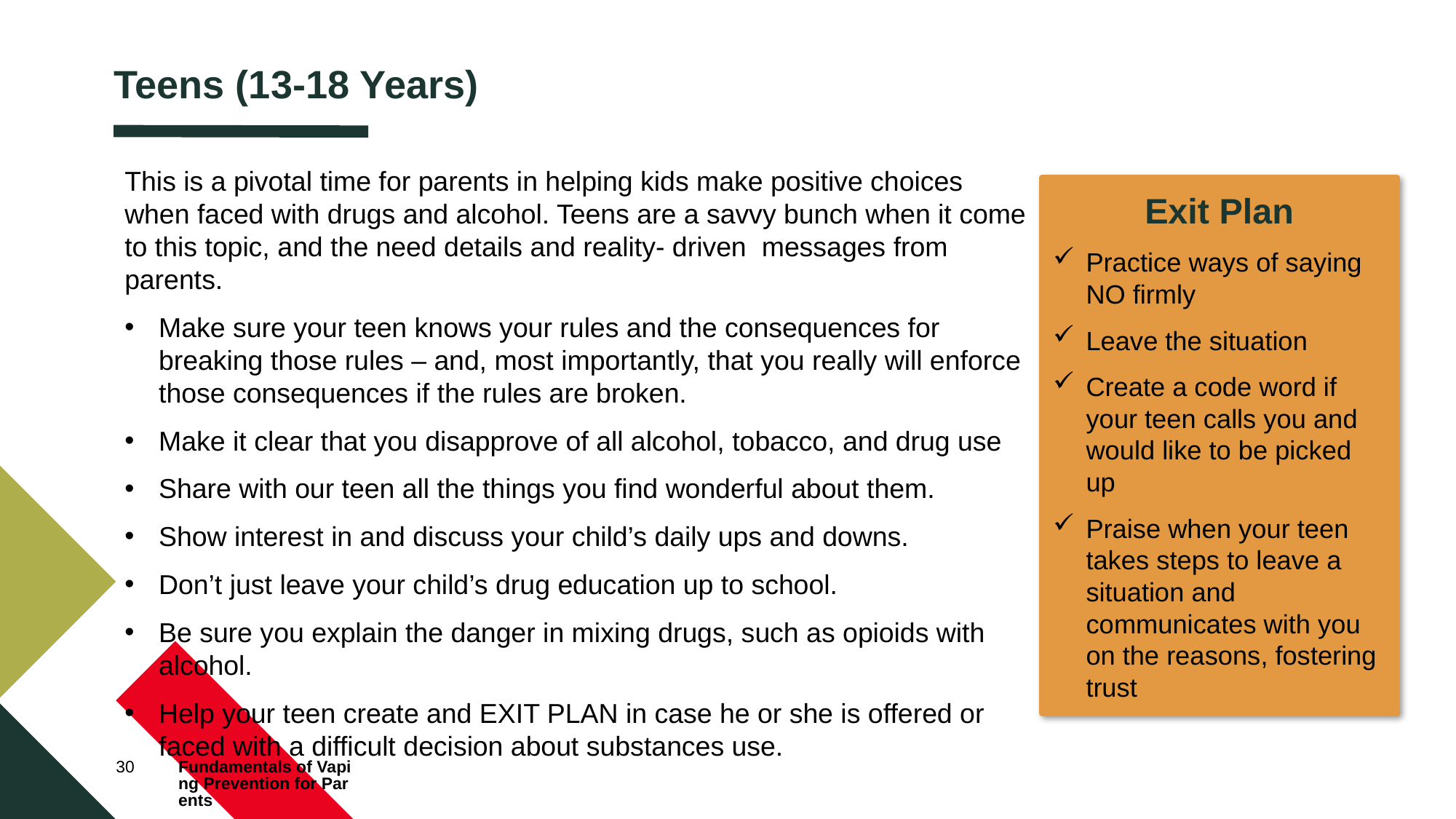

Teens (13-18 Years)
This is a pivotal time for parents in helping kids make positive choices when faced with drugs and alcohol. Teens are a savvy bunch when it come to this topic, and the need details and reality- driven  messages from parents.
Make sure your teen knows your rules and the consequences for breaking those rules – and, most importantly, that you really will enforce those consequences if the rules are broken.
Make it clear that you disapprove of all alcohol, tobacco, and drug use
Share with our teen all the things you find wonderful about them.
Show interest in and discuss your child’s daily ups and downs.
Don’t just leave your child’s drug education up to school.
Be sure you explain the danger in mixing drugs, such as opioids with alcohol.
Help your teen create and EXIT PLAN in case he or she is offered or faced with a difficult decision about substances use.
Exit Plan
Practice ways of saying NO firmly
Leave the situation
Create a code word if your teen calls you and would like to be picked up
Praise when your teen takes steps to leave a situation and communicates with you on the reasons, fostering trust
30
Fundamentals of Vaping Prevention for Parents